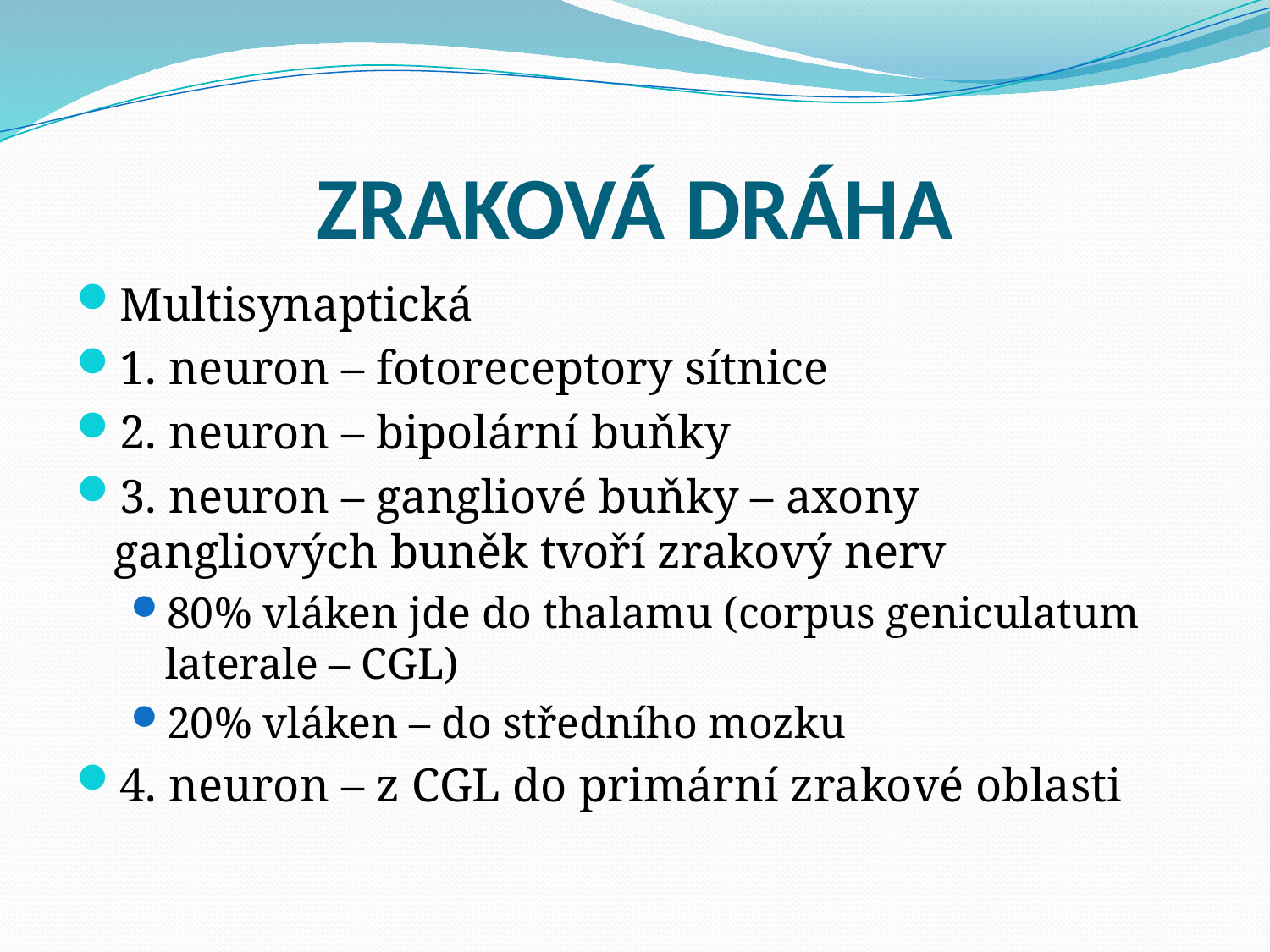

# ZRAKOVÁ DRÁHA
Multisynaptická
1. neuron – fotoreceptory sítnice
2. neuron – bipolární buňky
3. neuron – gangliové buňky – axony gangliových buněk tvoří zrakový nerv
80% vláken jde do thalamu (corpus geniculatum laterale – CGL)
20% vláken – do středního mozku
4. neuron – z CGL do primární zrakové oblasti